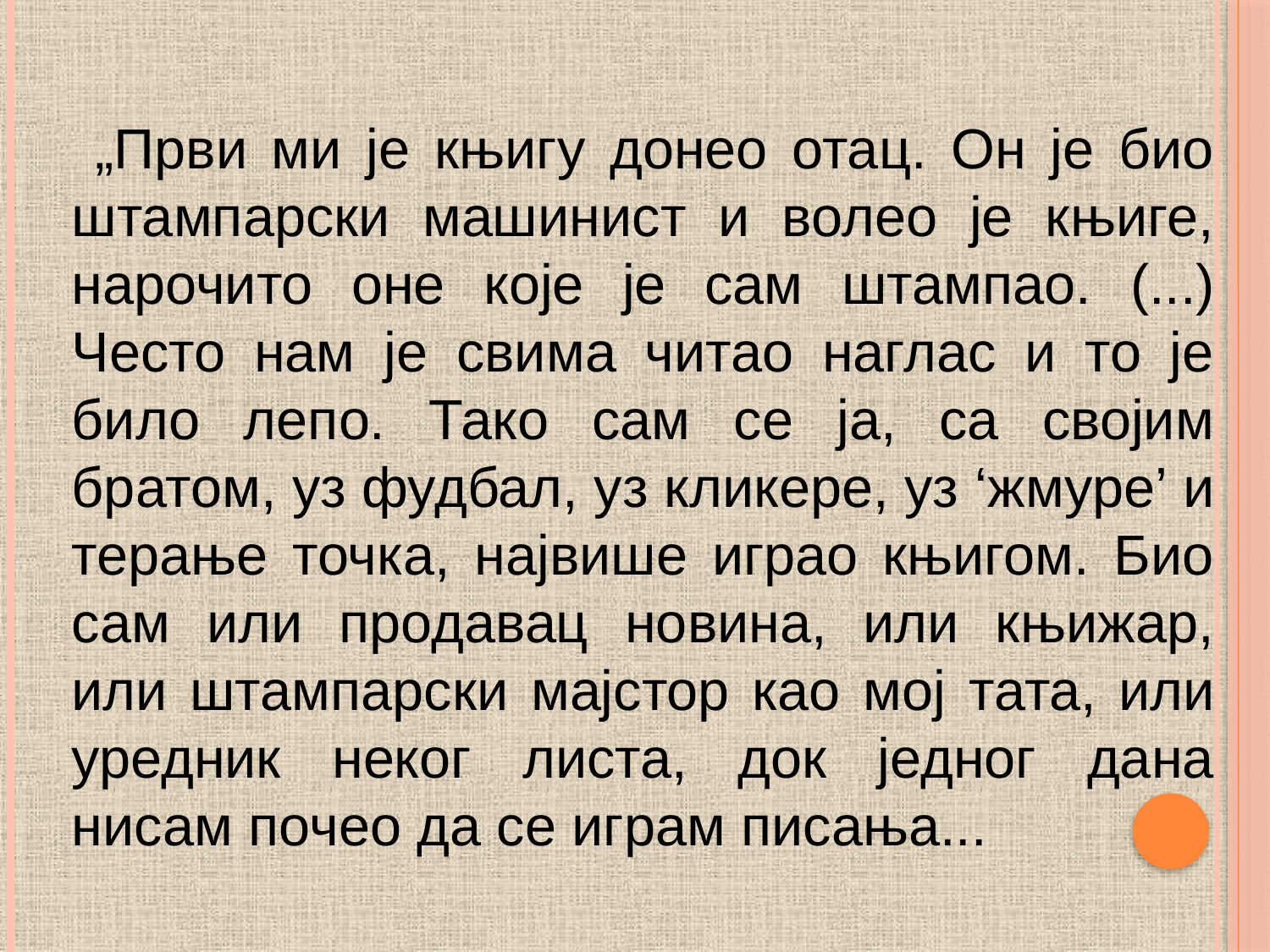

#
   „Први ми је књигу донео отац. Он је био штампарски машинист и волео је књиге, нарочито оне које је сам штампао. (...) Често нам је свима читао наглас и то је било лепо. Тако сам се ја, са својим братом, уз фудбал, уз кликере, уз ‘жмуре’ и терање точка, највише играо књигом. Био сам или продавац новина, или књижар, или штампарски мајстор као мој тата, или уредник неког листа, док једног дана нисам почео да се играм писања...